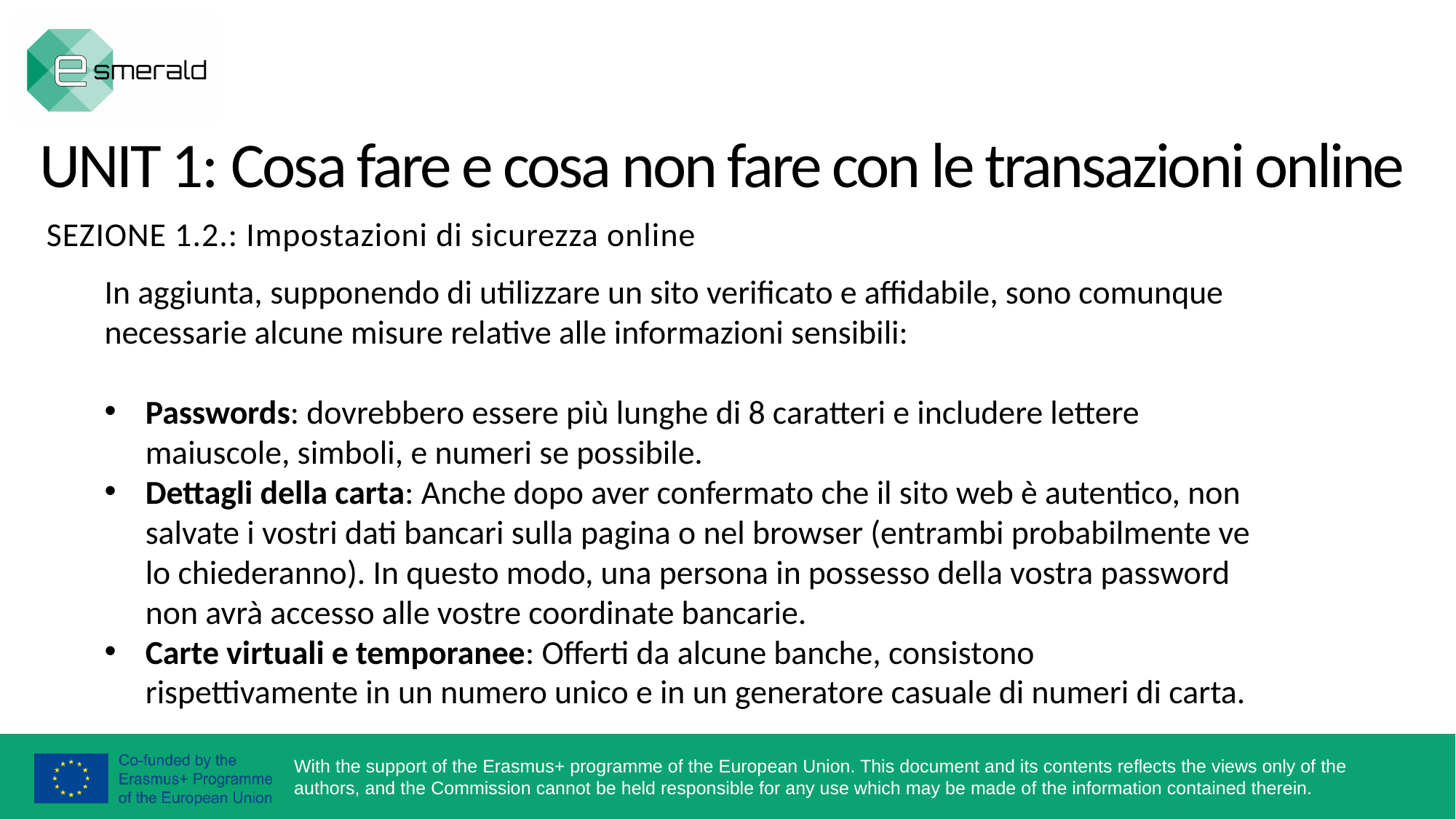

UNIT 1: Cosa fare e cosa non fare con le transazioni online
SEZIONE 1.2.: Impostazioni di sicurezza online
In aggiunta, supponendo di utilizzare un sito verificato e affidabile, sono comunque necessarie alcune misure relative alle informazioni sensibili:

Passwords: dovrebbero essere più lunghe di 8 caratteri e includere lettere maiuscole, simboli, e numeri se possibile.
Dettagli della carta: Anche dopo aver confermato che il sito web è autentico, non salvate i vostri dati bancari sulla pagina o nel browser (entrambi probabilmente ve lo chiederanno). In questo modo, una persona in possesso della vostra password non avrà accesso alle vostre coordinate bancarie.
Carte virtuali e temporanee: Offerti da alcune banche, consistono rispettivamente in un numero unico e in un generatore casuale di numeri di carta.